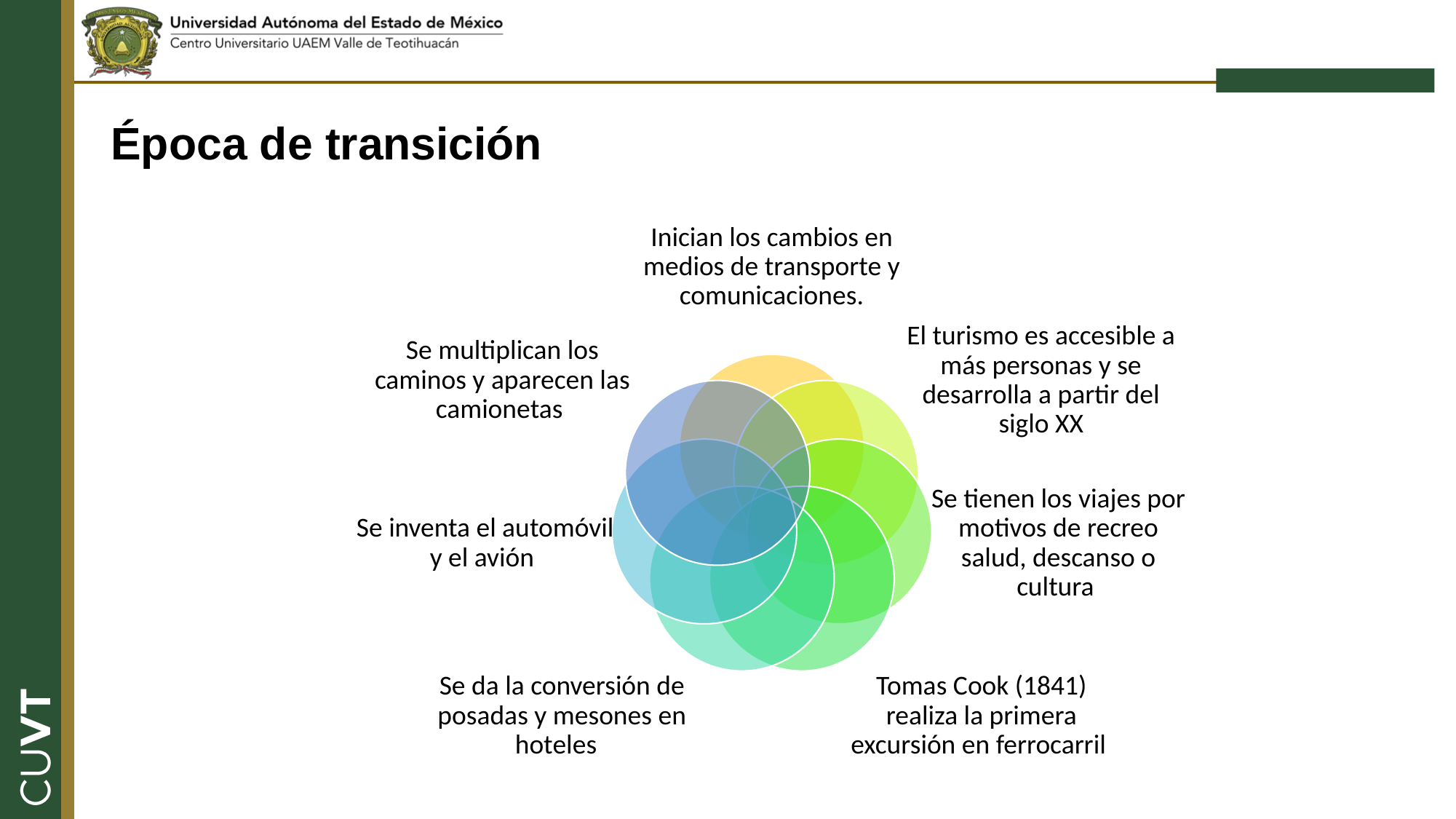

# Época de transición
Inician los cambios en medios de transporte y comunicaciones.
El turismo es accesible a más personas y se desarrolla a partir del siglo XX
Se tienen los viajes por motivos de recreo salud, descanso o cultura
Tomas Cook (1841) realiza la primera excursión en ferrocarril
Se da la conversión de posadas y mesones en hoteles
Se inventa el automóvil y el avión
Se multiplican los caminos y aparecen las camionetas